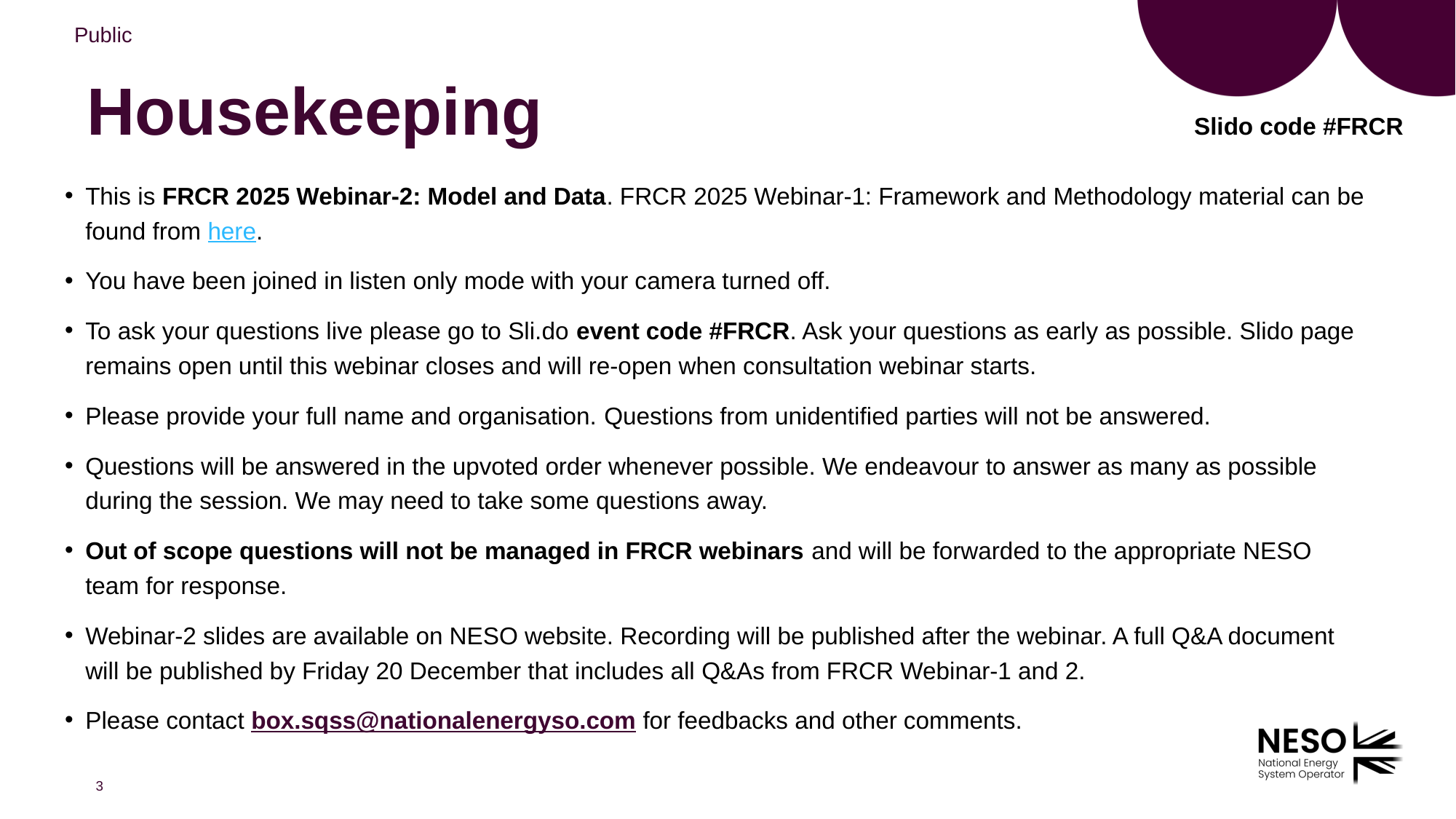

Housekeeping
Slido code #FRCR
This is FRCR 2025 Webinar-2: Model and Data. FRCR 2025 Webinar-1: Framework and Methodology material can be found from here.
You have been joined in listen only mode with your camera turned off.
To ask your questions live please go to Sli.do event code #FRCR. Ask your questions as early as possible. Slido page remains open until this webinar closes and will re-open when consultation webinar starts.
Please provide your full name and organisation. Questions from unidentified parties will not be answered.
Questions will be answered in the upvoted order whenever possible. We endeavour to answer as many as possible during the session. We may need to take some questions away.
Out of scope questions will not be managed in FRCR webinars and will be forwarded to the appropriate NESO team for response.
Webinar-2 slides are available on NESO website. Recording will be published after the webinar. A full Q&A document will be published by Friday 20 December that includes all Q&As from FRCR Webinar-1 and 2.
Please contact box.sqss@nationalenergyso.com for feedbacks and other comments.